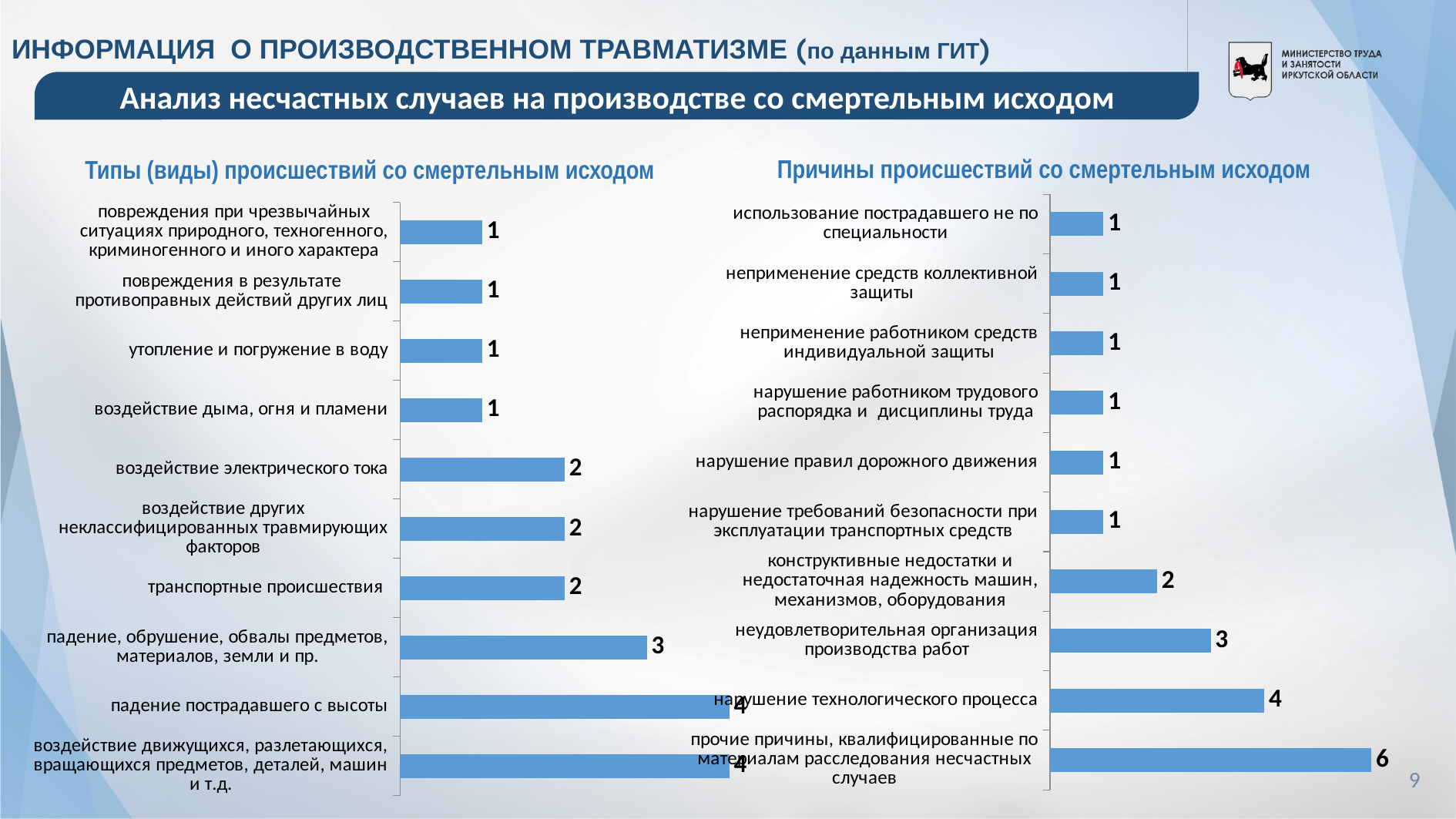

# ИНФОРМАЦИЯ  О ПРОИЗВОДСТВЕННОМ ТРАВМАТИЗМЕ (по данным ГИТ)
Анализ несчастных случаев на производстве со смертельным исходом
Причины происшествий со смертельным исходом
Типы (виды) происшествий со смертельным исходом

### Chart

| Category | Столбец1 |
|---|---|
| воздействие движущихся, разлетающихся, вращающихся предметов, деталей, машин и т.д. | 4.0 |
| падение пострадавшего с высоты | 4.0 |
| падение, обрушение, обвалы предметов, материалов, земли и пр. | 3.0 |
| транспортные происшествия  | 2.0 |
| воздействие других неклассифицированных травмирующих факторов | 2.0 |
| воздействие электрического тока | 2.0 |
| воздействие дыма, огня и пламени | 1.0 |
| утопление и погружение в воду | 1.0 |
| повреждения в результате противоправных действий других лиц | 1.0 |
| повреждения при чрезвычайных ситуациях природного, техногенного, криминогенного и иного характера | 1.0 |

### Chart

| Category | Столбец1 |
|---|---|
| прочие причины, квалифицированные по материалам расследования несчастных случаев | 6.0 |
| нарушение технологического процесса | 4.0 |
| неудовлетворительная организация производства работ | 3.0 |
| конструктивные недостатки и недостаточная надежность машин, механизмов, оборудования | 2.0 |
| нарушение требований безопасности при эксплуатации транспортных средств | 1.0 |
| нарушение правил дорожного движения | 1.0 |
| нарушение работником трудового распорядка и  дисциплины труда | 1.0 |
| неприменение работником средств индивидуальной защиты | 1.0 |
| неприменение средств коллективной защиты | 1.0 |
| использование пострадавшего не по специальности | 1.0 |
9